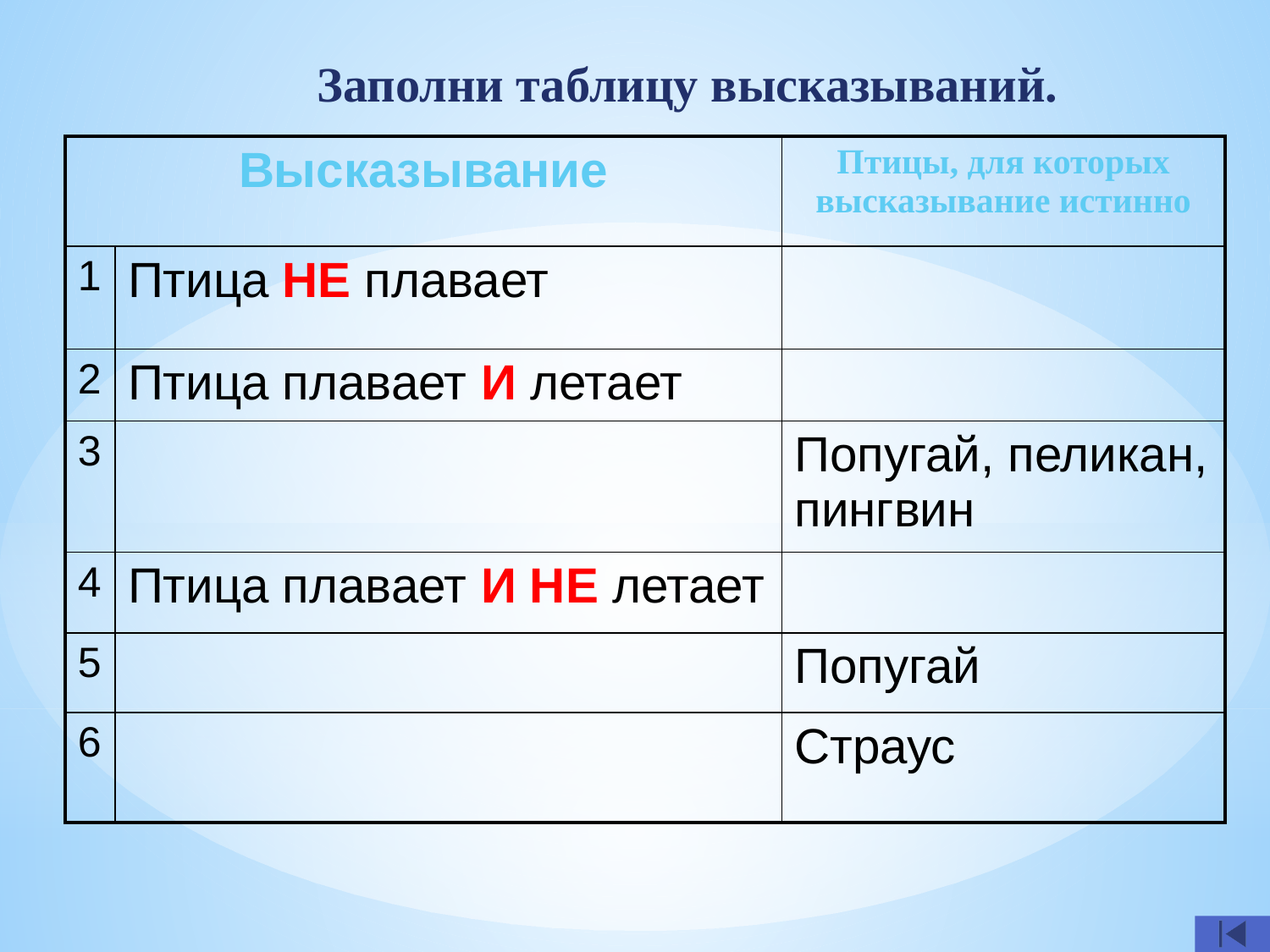

Заполни таблицу высказываний.
| Высказывание |  | Птицы, для которых высказывание истинно |
| --- | --- | --- |
| 1 | Птица НЕ плавает |  |
| 2 | Птица плавает И летает |  |
| 3 |  | Попугай, пеликан, пингвин |
| 4 | Птица плавает И НЕ летает |  |
| 5 |  | Попугай |
| 6 |  | Страус |